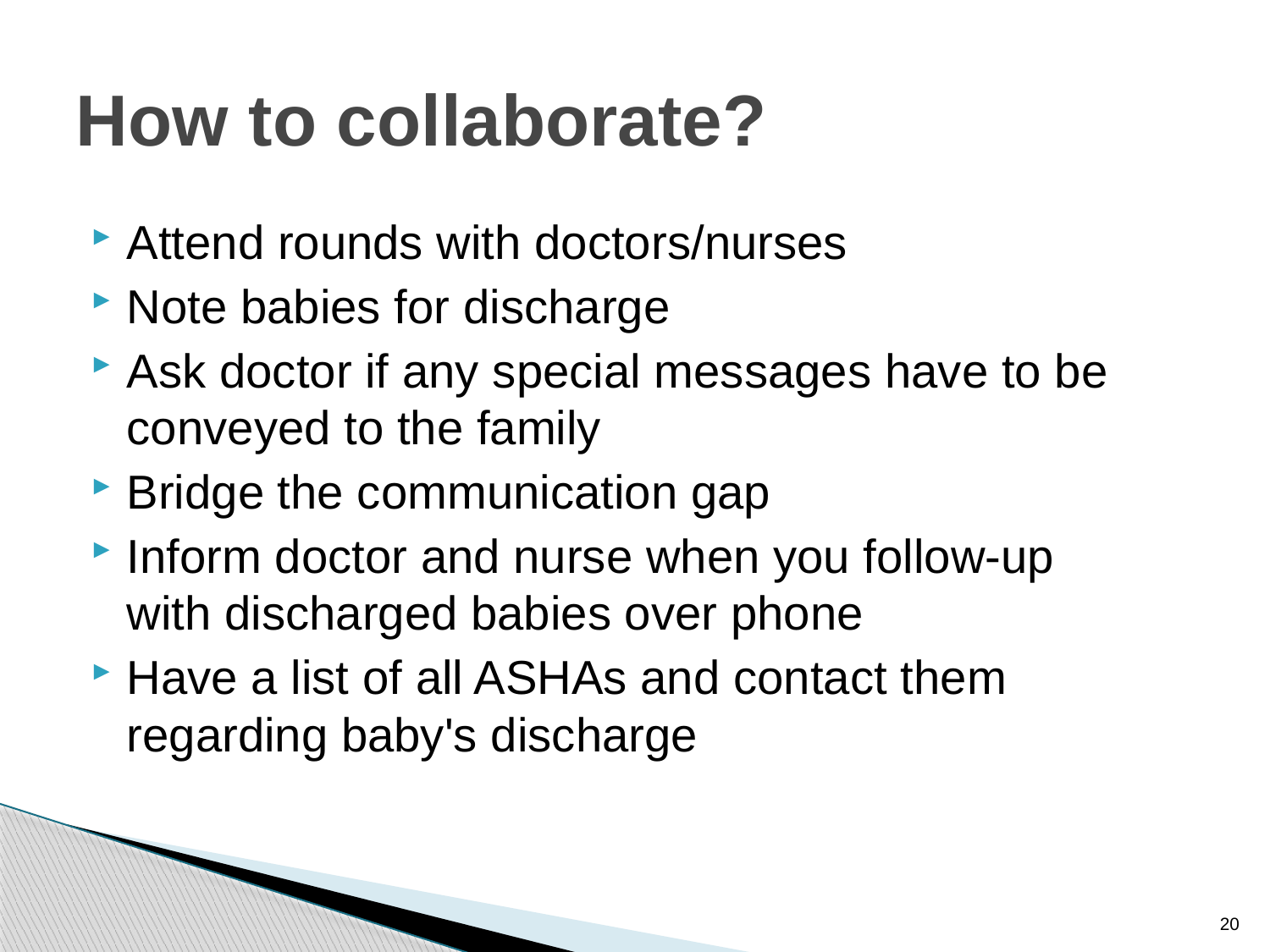

# How to collaborate?
Attend rounds with doctors/nurses
Note babies for discharge
Ask doctor if any special messages have to be conveyed to the family
Bridge the communication gap
Inform doctor and nurse when you follow-up with discharged babies over phone
Have a list of all ASHAs and contact them regarding baby's discharge
20